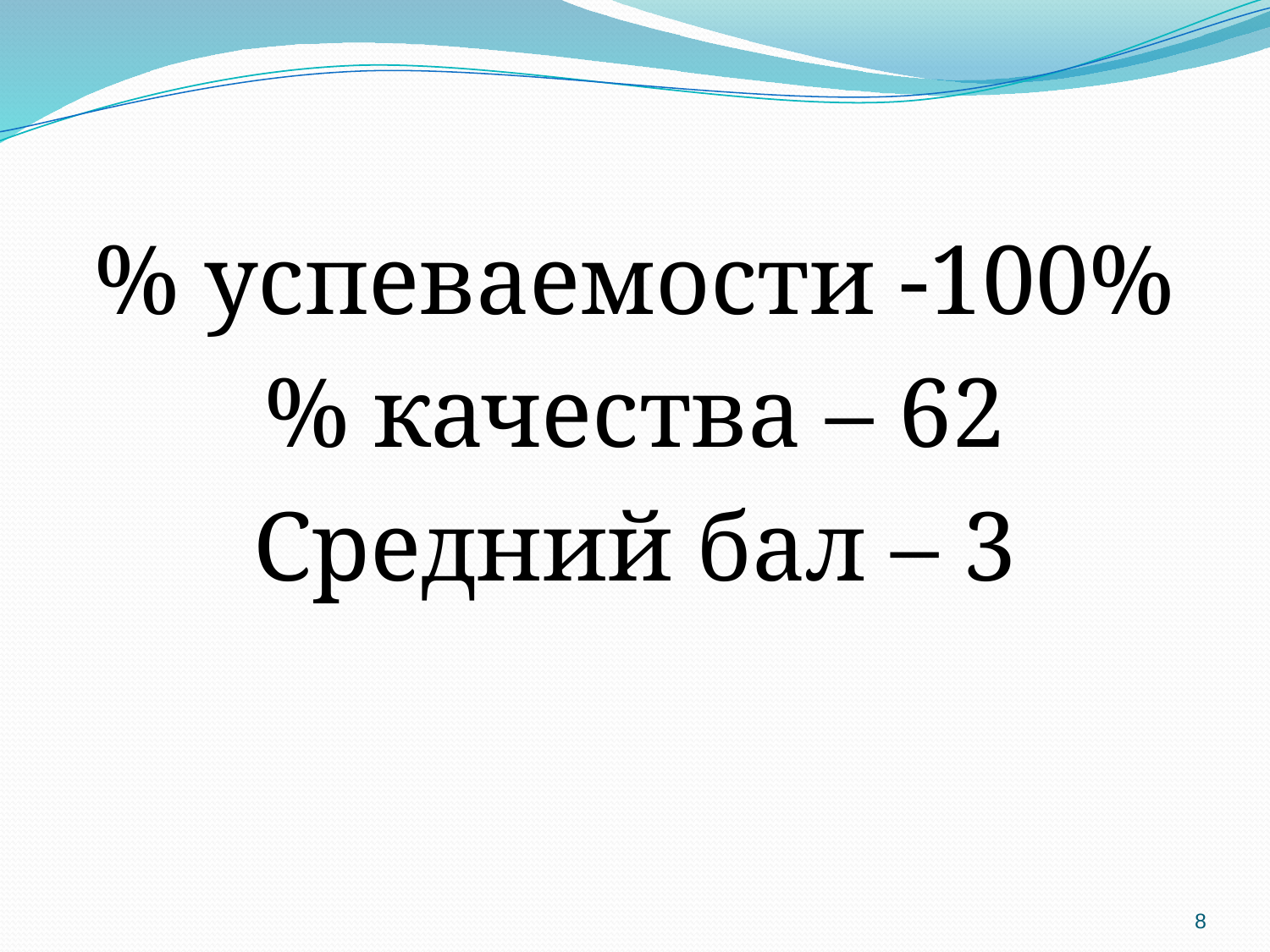

% успеваемости -100%
% качества – 62
Средний бал – 3

8